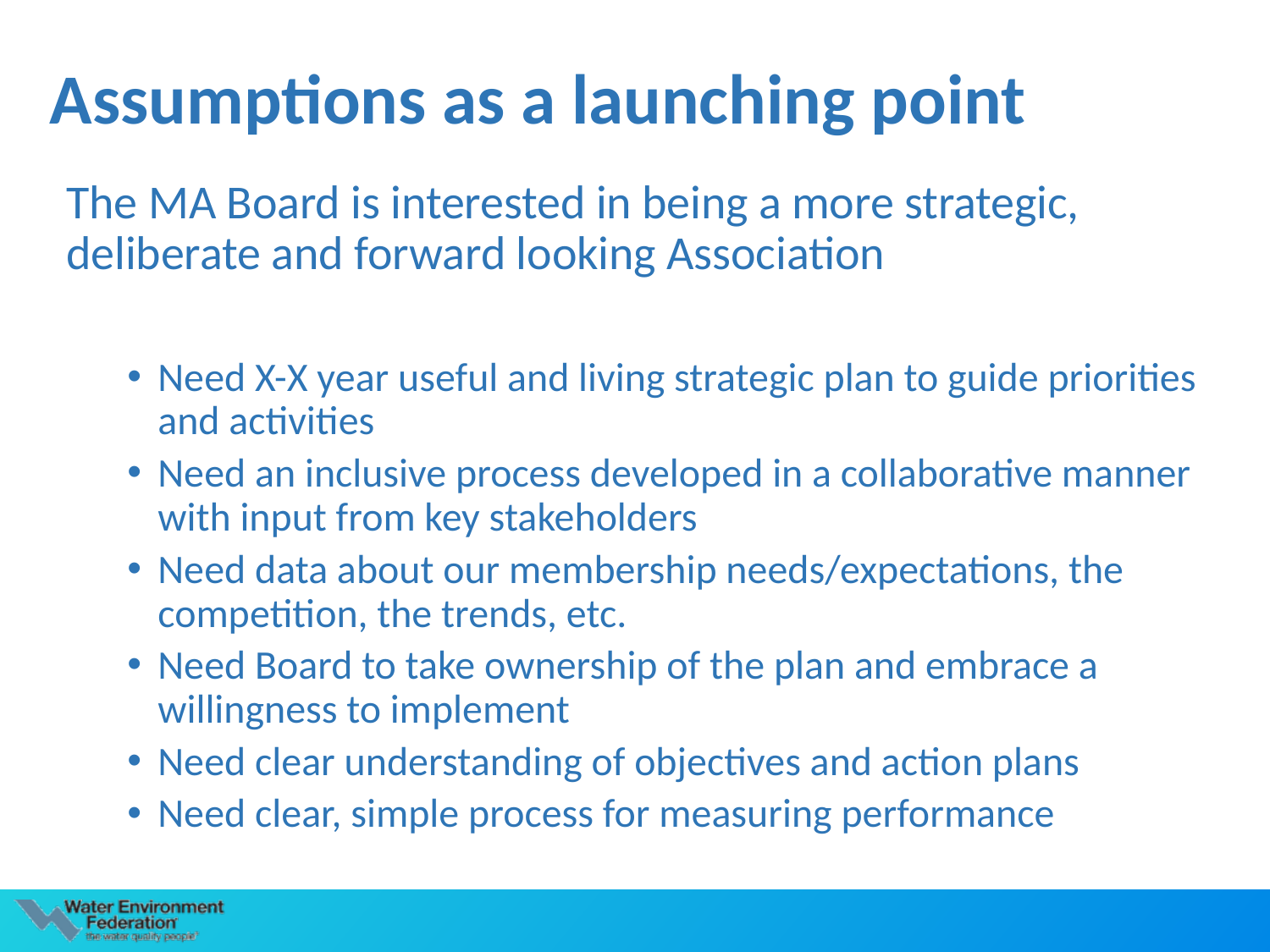

# Assumptions as a launching point

The MA Board is interested in being a more strategic, deliberate and forward looking Association

Need X-X year useful and living strategic plan to guide priorities and activities
Need an inclusive process developed in a collaborative manner with input from key stakeholders
Need data about our membership needs/expectations, the competition, the trends, etc.
Need Board to take ownership of the plan and embrace a willingness to implement
Need clear understanding of objectives and action plans
Need clear, simple process for measuring performance